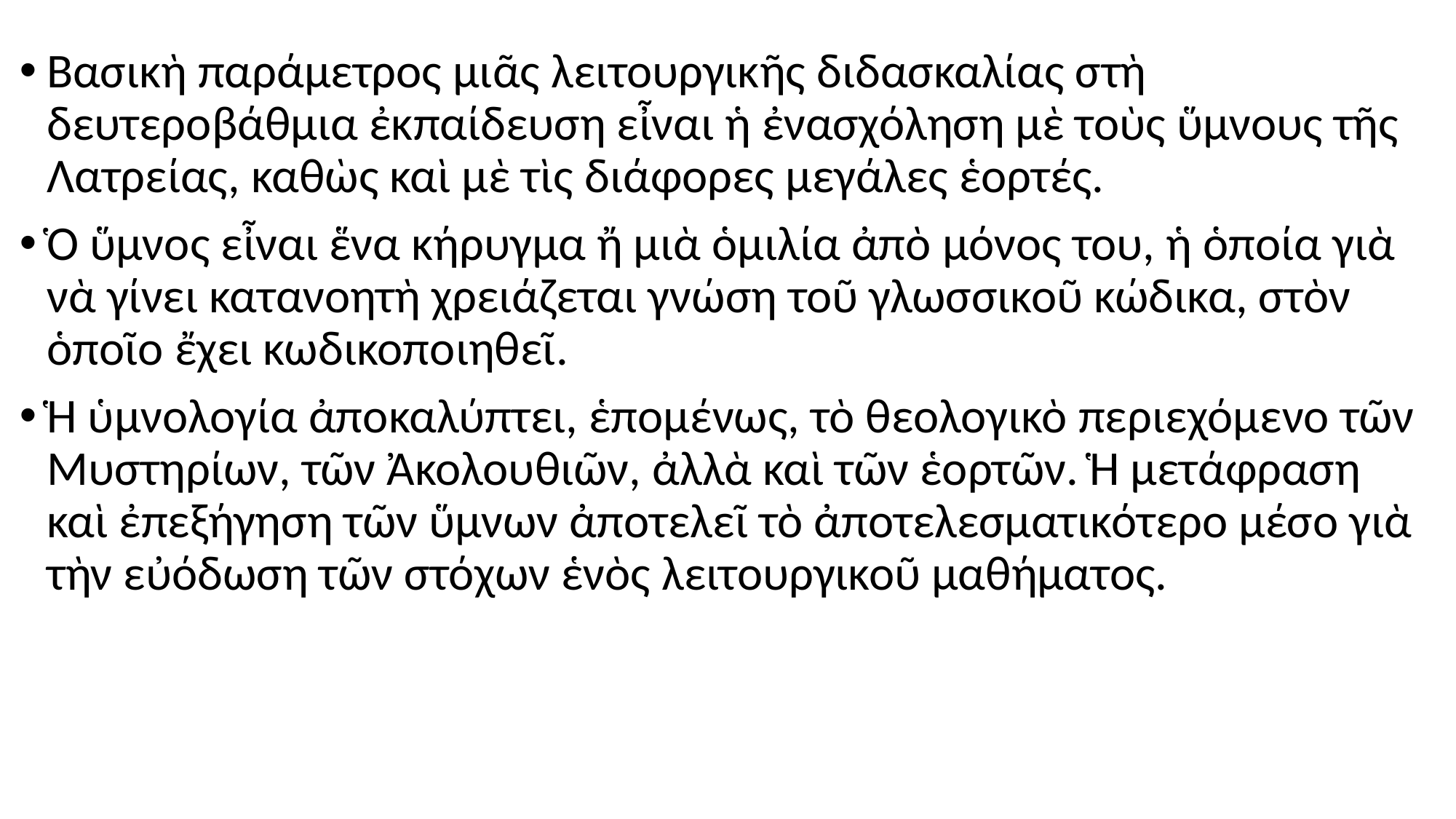

#
Βασικὴ παράμετρος μιᾶς λειτουργικῆς διδασκαλίας στὴ δευτεροβάθμια ἐκπαίδευση εἶναι ἡ ἐνασχόληση μὲ τοὺς ὕμνους τῆς Λατρείας, καθὼς καὶ μὲ τὶς διάφορες μεγάλες ἑορτές.
Ὁ ὕμνος εἶναι ἕνα κήρυγμα ἤ μιὰ ὁμιλία ἀπὸ μόνος του, ἡ ὁποία γιὰ νὰ γίνει κατανοητὴ χρειάζεται γνώση τοῦ γλωσσικοῦ κώδικα, στὸν ὁποῖο ἔχει κωδικοποιηθεῖ.
Ἡ ὑμνολογία ἀποκαλύπτει, ἑπομένως, τὸ θεολογικὸ περιεχόμενο τῶν Μυστηρίων, τῶν Ἀκολουθιῶν, ἀλλὰ καὶ τῶν ἑορτῶν. Ἡ μετάφραση καὶ ἐπεξήγηση τῶν ὕμνων ἀποτελεῖ τὸ ἀποτελεσματικότερο μέσο γιὰ τὴν εὐόδωση τῶν στόχων ἑνὸς λειτουργικοῦ μαθήματος.